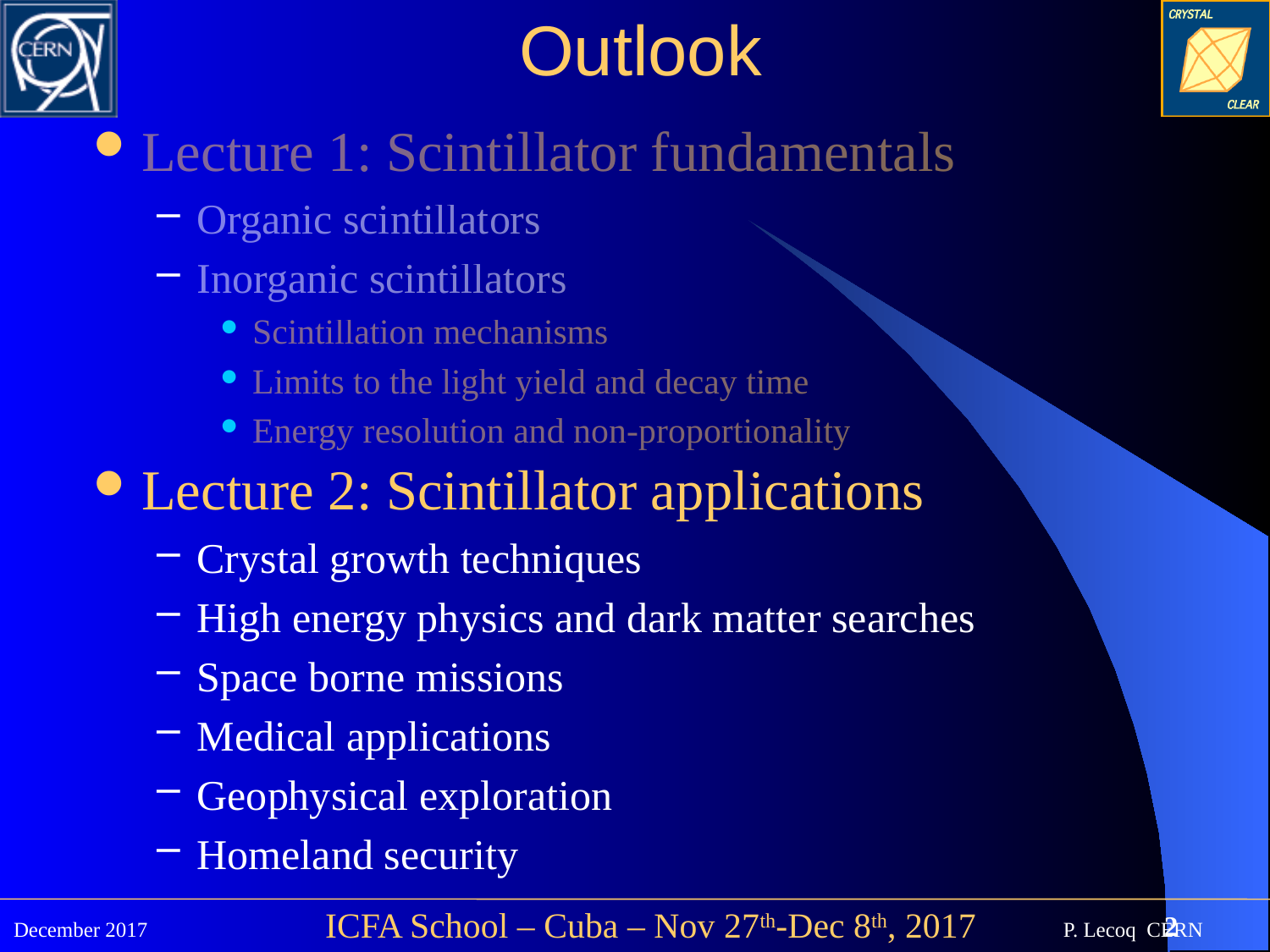

# Outlook
Lecture 1: Scintillator fundamentals
Organic scintillators
Inorganic scintillators
Scintillation mechanisms
Limits to the light yield and decay time
Energy resolution and non-proportionality
Lecture 2: Scintillator applications
Crystal growth techniques
High energy physics and dark matter searches
Space borne missions
Medical applications
Geophysical exploration
Homeland security